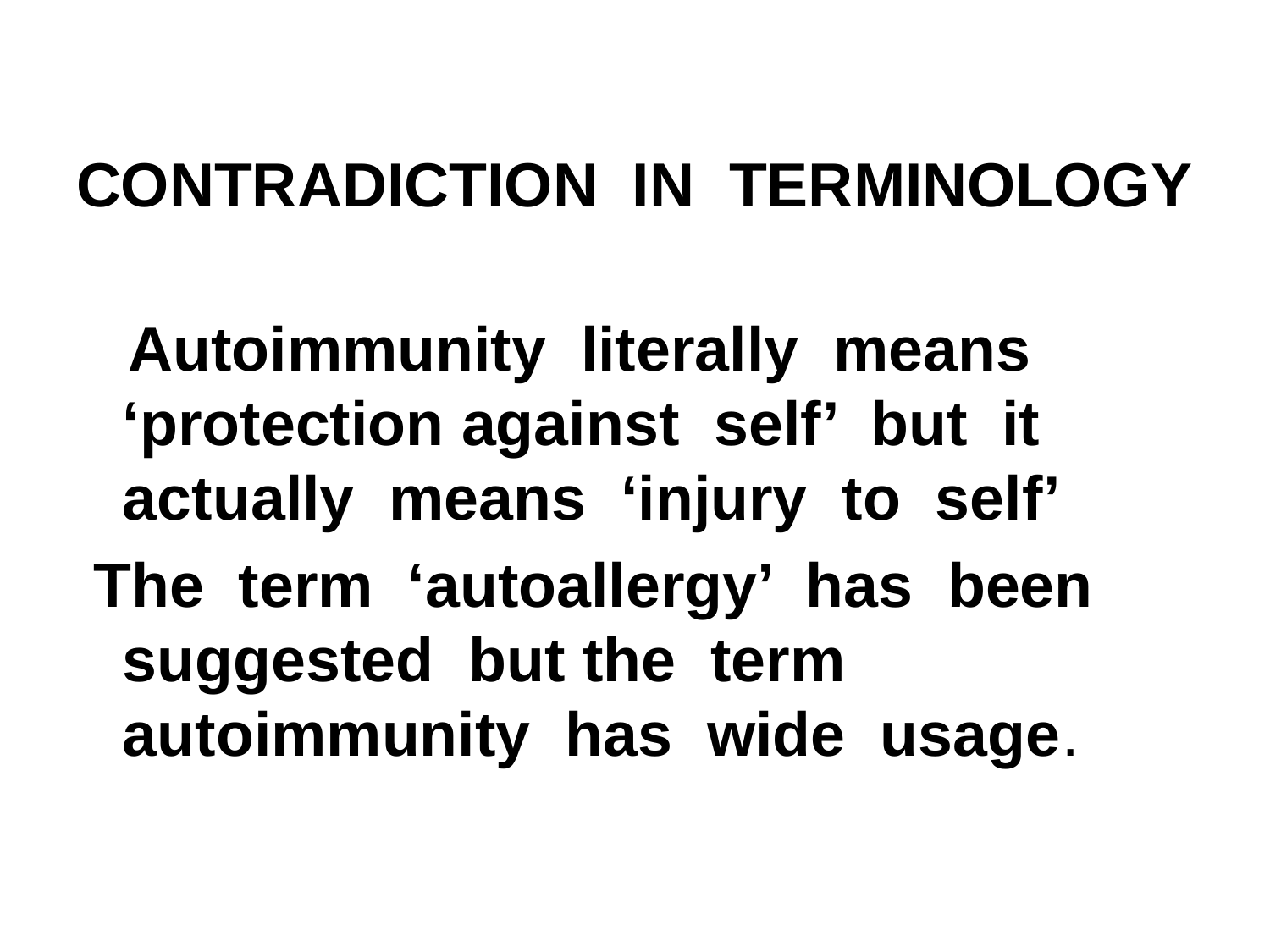

CONTRADICTION  IN  TERMINOLOGY

   Autoimmunity  literally  means  ‘protection against  self’  but  it  actually  means  ‘injury  to  self’
 The  term  ‘autoallergy’  has  been  suggested  but the  term  autoimmunity  has  wide  usage.